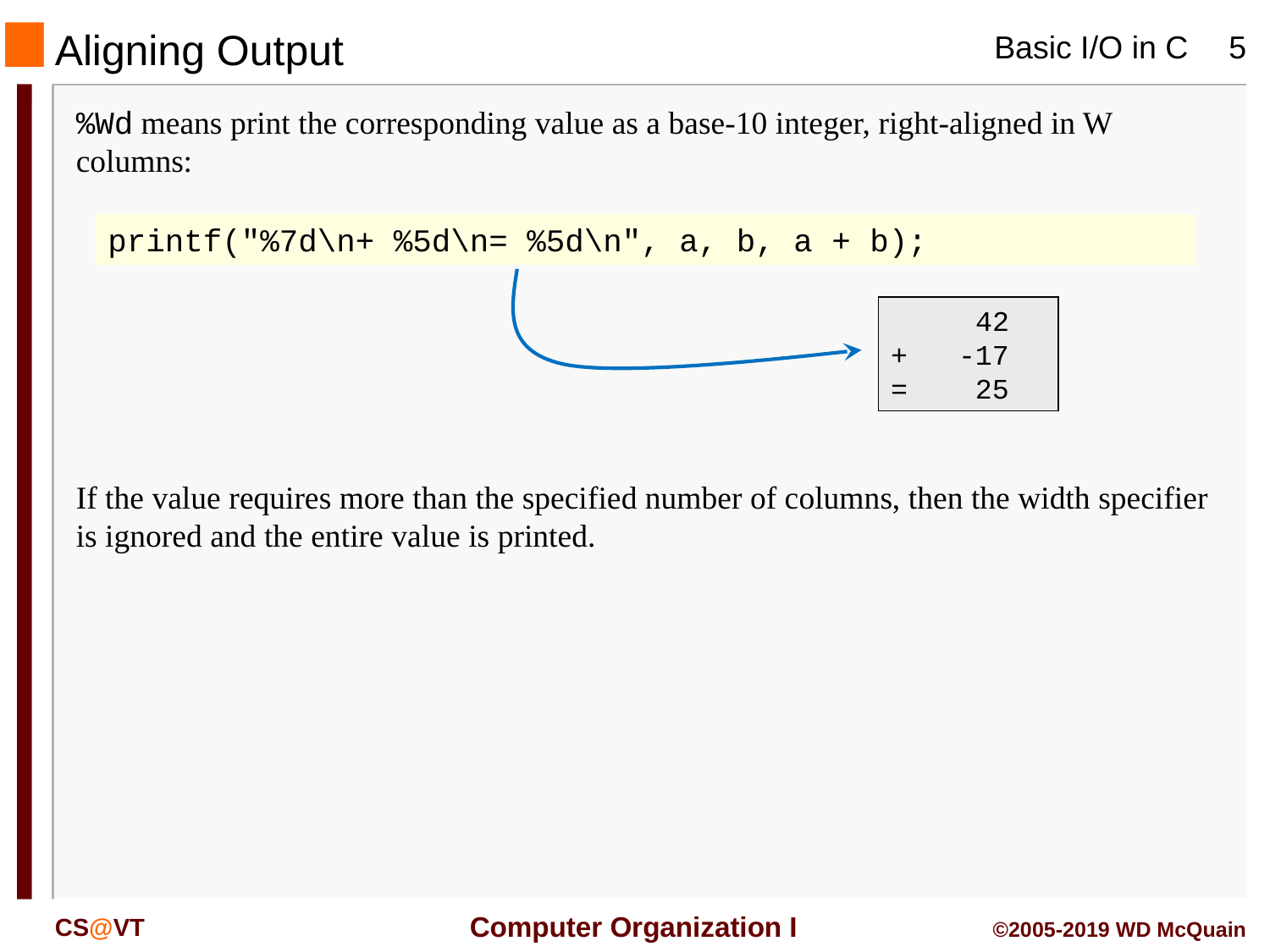

# Aligning Output
%Wd means print the corresponding value as a base-10 integer, right-aligned in W columns:
printf("%7d\n+ %5d\n= %5d\n", a, b, a + b);

     42
+   -17
=    25
If the value requires more than the specified number of columns, then the width specifier is ignored and the entire value is printed.